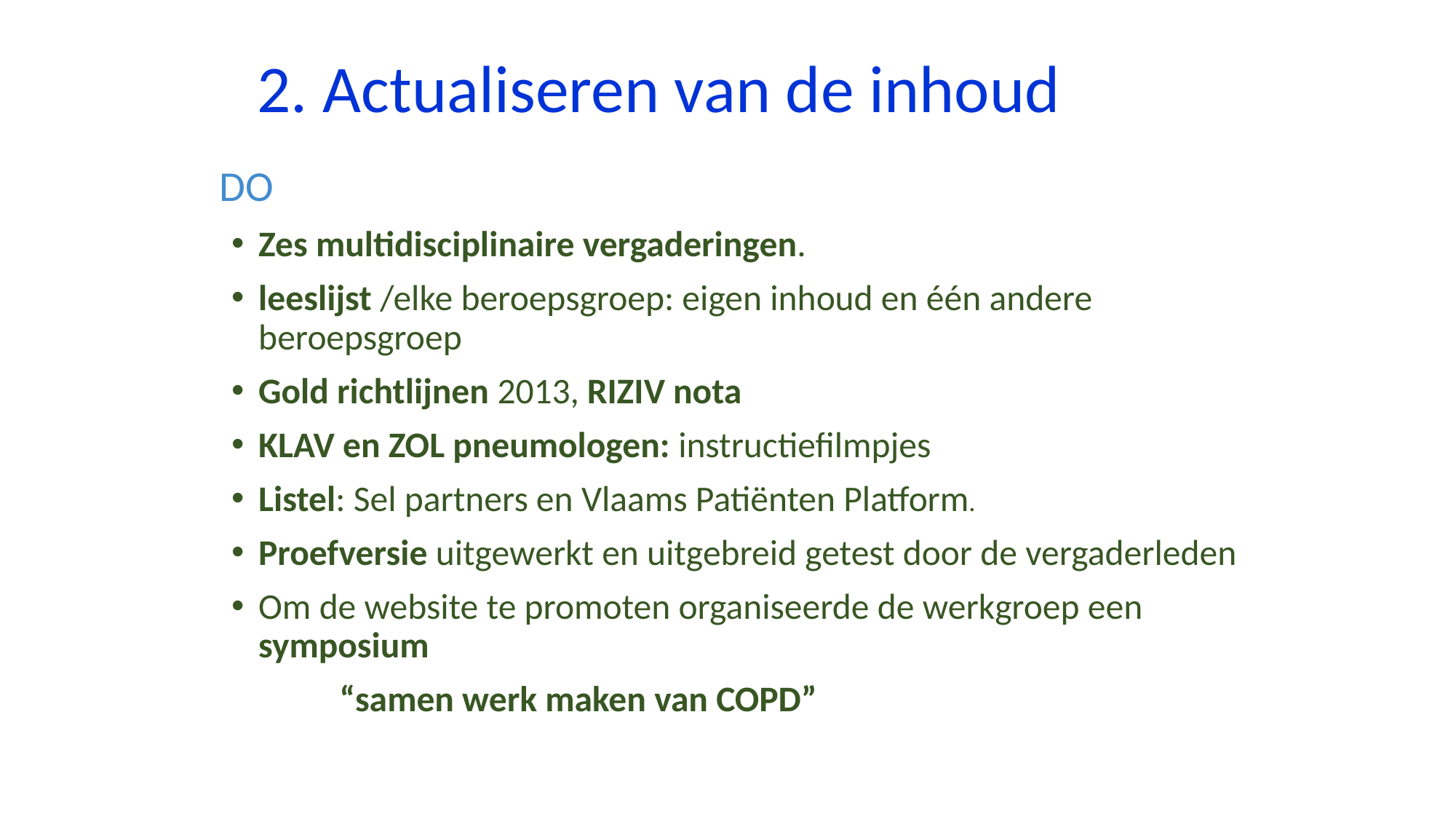

# 2. Actualiseren van de inhoud
DO
Zes multidisciplinaire vergaderingen.
leeslijst /elke beroepsgroep: eigen inhoud en één andere beroepsgroep
Gold richtlijnen 2013, RIZIV nota
KLAV en ZOL pneumologen: instructiefilmpjes
Listel: Sel partners en Vlaams Patiënten Platform.
Proefversie uitgewerkt en uitgebreid getest door de vergaderleden
Om de website te promoten organiseerde de werkgroep een symposium
		“samen werk maken van COPD”